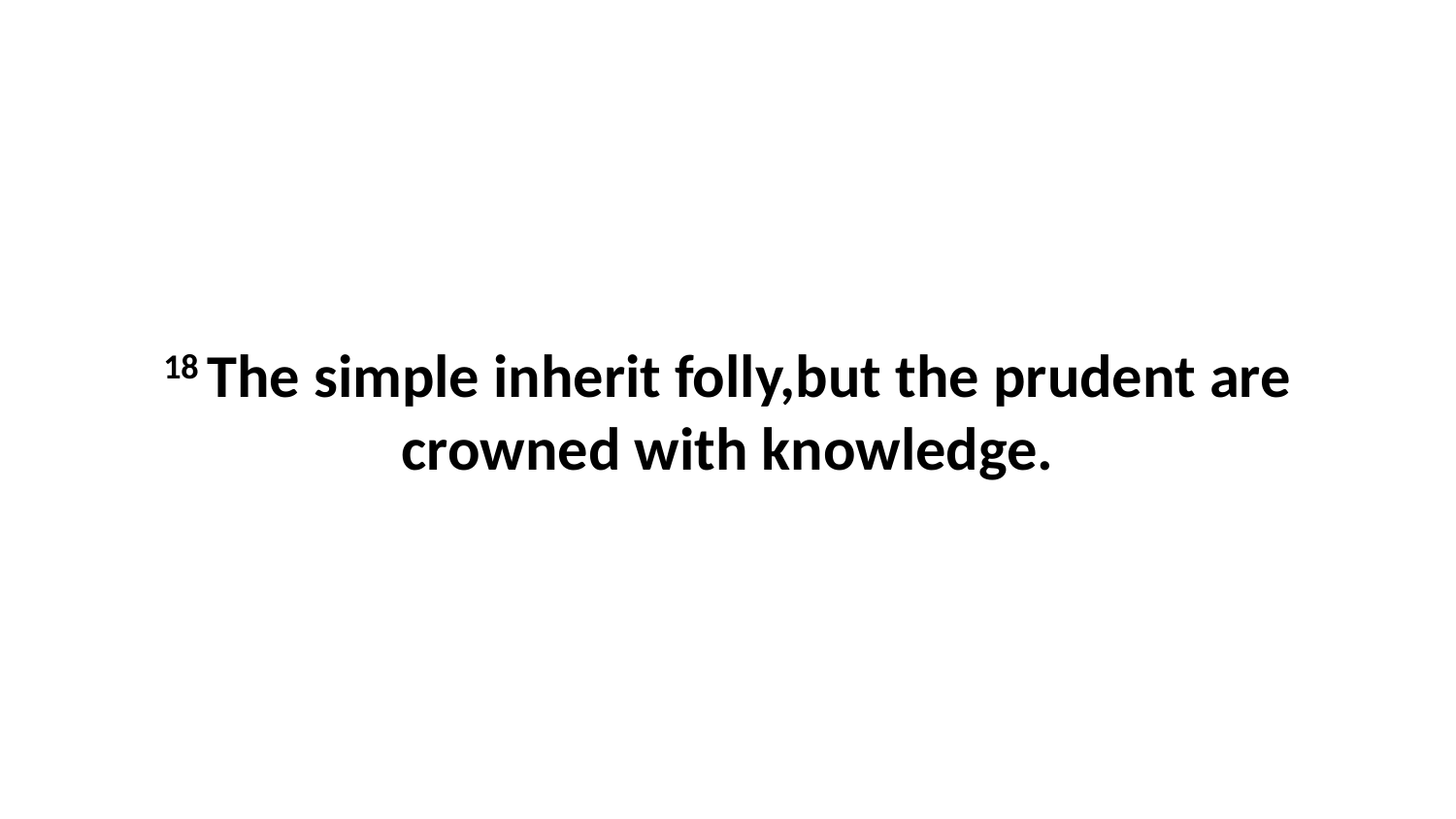

18 The simple inherit folly,but the prudent are crowned with knowledge.